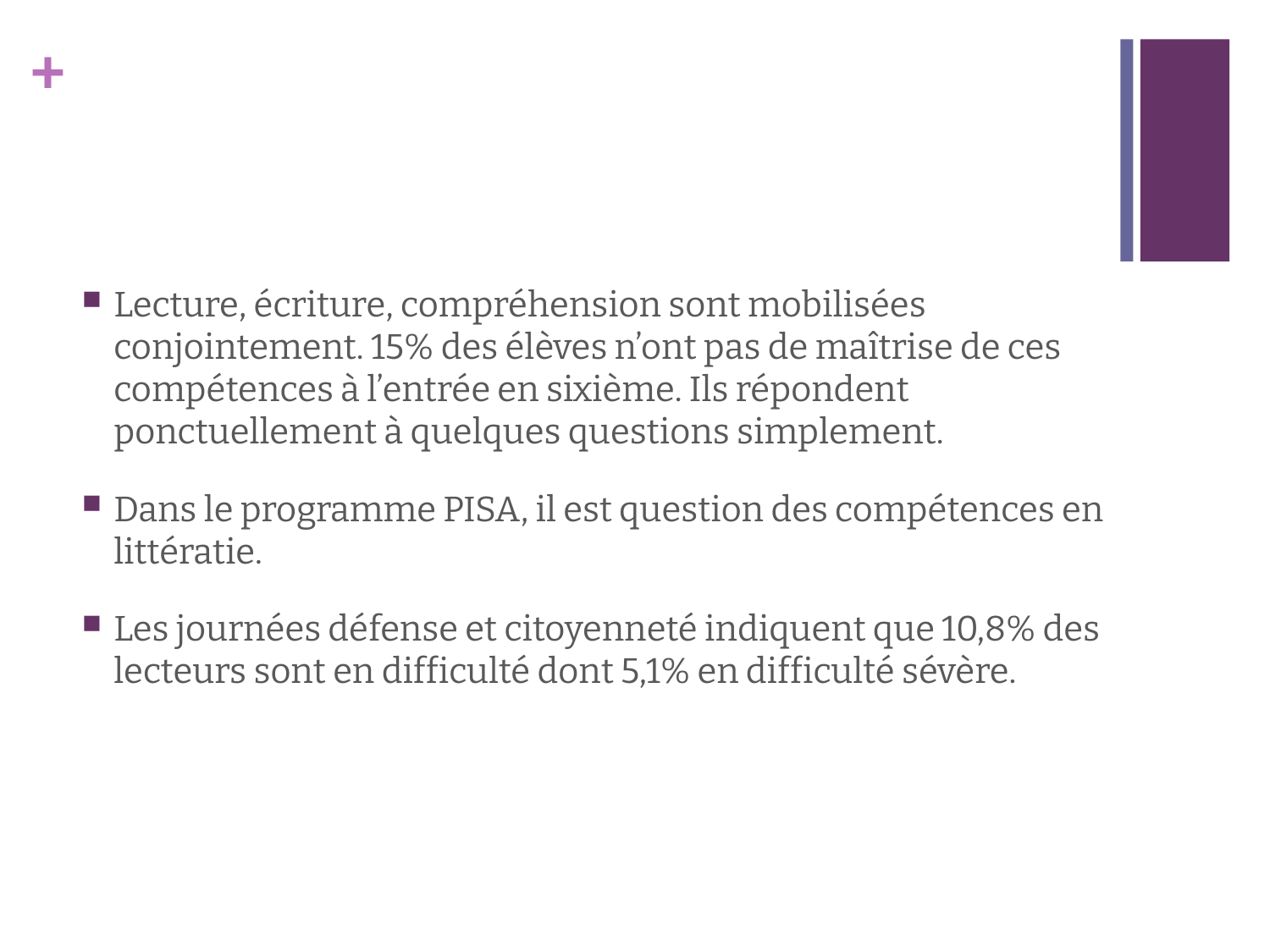

#
Lecture, écriture, compréhension sont mobilisées conjointement. 15% des élèves n’ont pas de maîtrise de ces compétences à l’entrée en sixième. Ils répondent ponctuellement à quelques questions simplement.
Dans le programme PISA, il est question des compétences en littératie.
Les journées défense et citoyenneté indiquent que 10,8% des lecteurs sont en difficulté dont 5,1% en difficulté sévère.